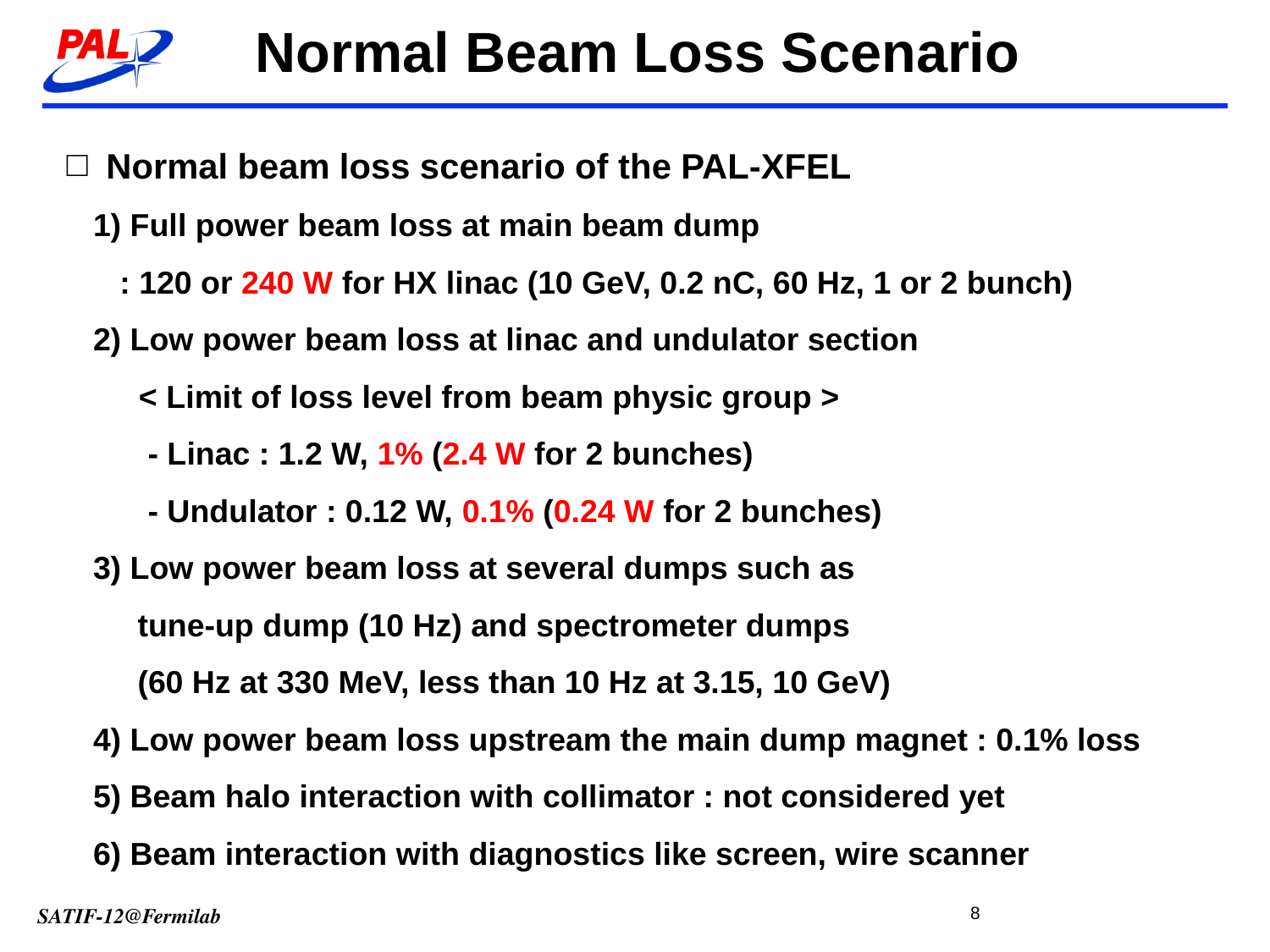

Normal Beam Loss Scenario
 Normal beam loss scenario of the PAL-XFEL
   1) Full power beam loss at main beam dump
      : 120 or 240 W for HX linac (10 GeV, 0.2 nC, 60 Hz, 1 or 2 bunch)
   2) Low power beam loss at linac and undulator section
 < Limit of loss level from beam physic group >
  - Linac : 1.2 W, 1% (2.4 W for 2 bunches)
  - Undulator : 0.12 W, 0.1% (0.24 W for 2 bunches)
   3) Low power beam loss at several dumps such as
        tune-up dump (10 Hz) and spectrometer dumps
        (60 Hz at 330 MeV, less than 10 Hz at 3.15, 10 GeV)
   4) Low power beam loss upstream the main dump magnet : 0.1% loss
   5) Beam halo interaction with collimator : not considered yet
   6) Beam interaction with diagnostics like screen, wire scanner